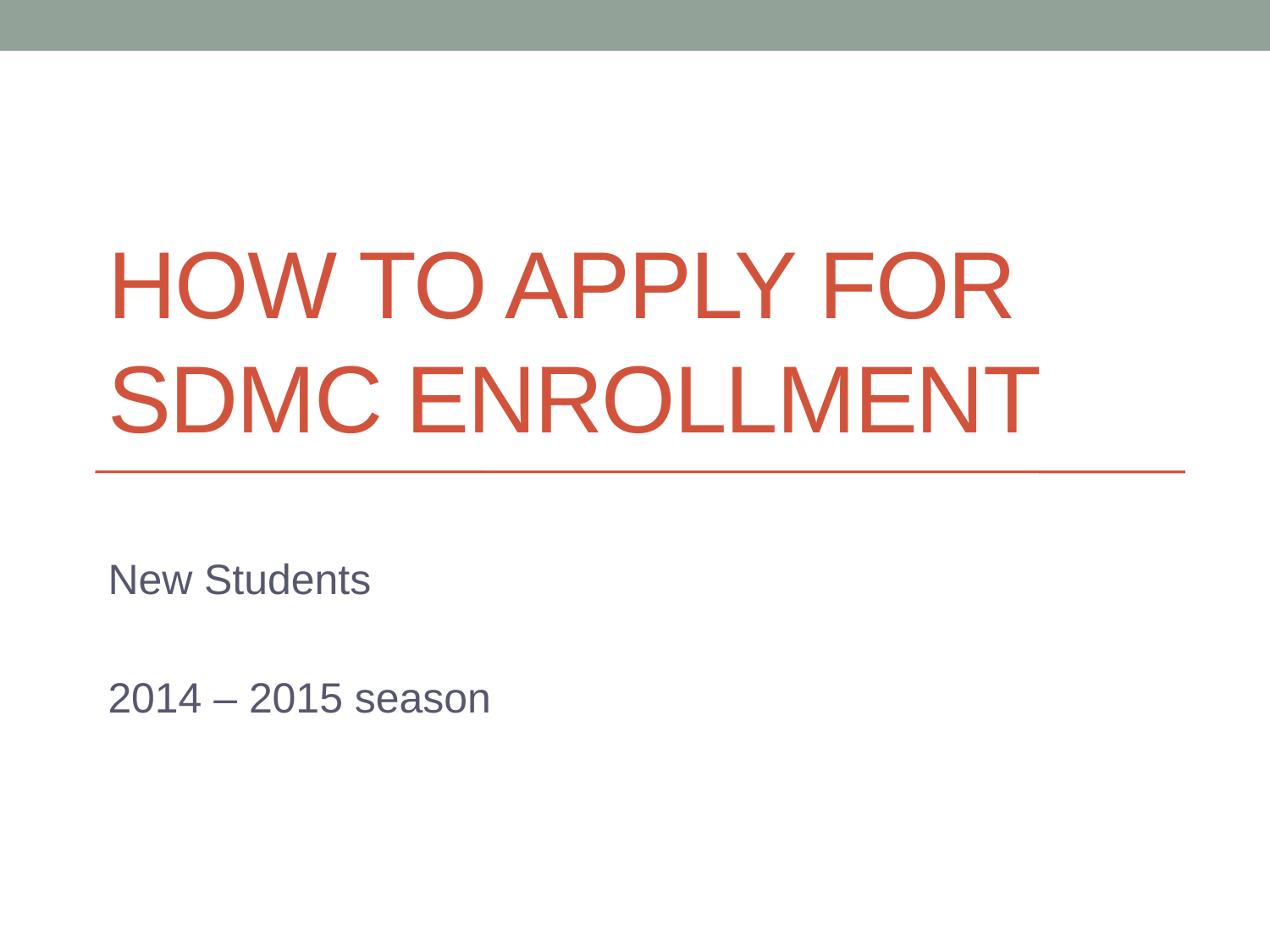

# How to Apply for SDMC Enrollment

New Students

2014 – 2015 season